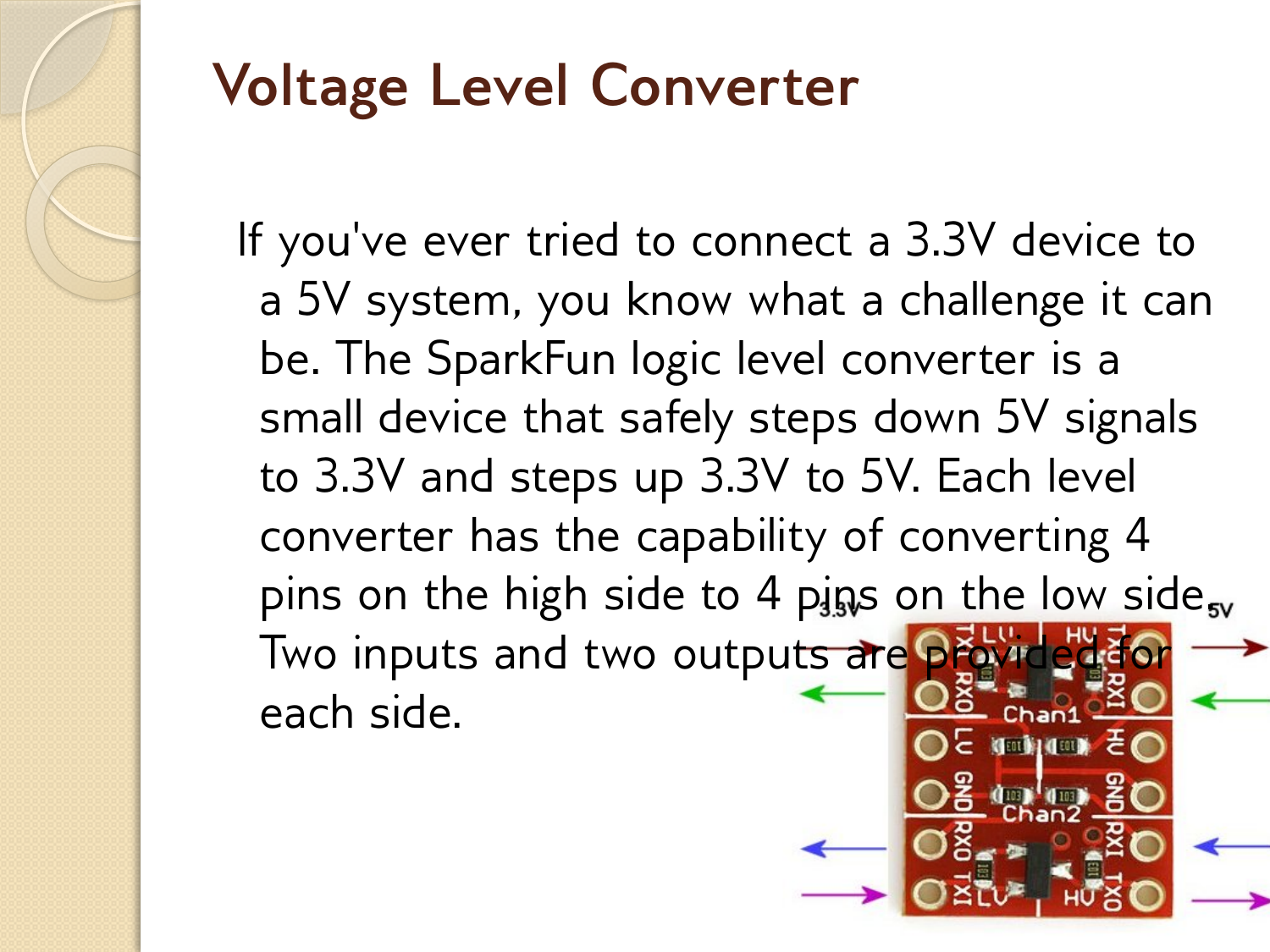

# Voltage Level Converter
 If you've ever tried to connect a 3.3V device to a 5V system, you know what a challenge it can be. The SparkFun logic level converter is a small device that safely steps down 5V signals to 3.3V and steps up 3.3V to 5V. Each level converter has the capability of converting 4 pins on the high side to 4 pins on the low side. Two inputs and two outputs are provided for each side.